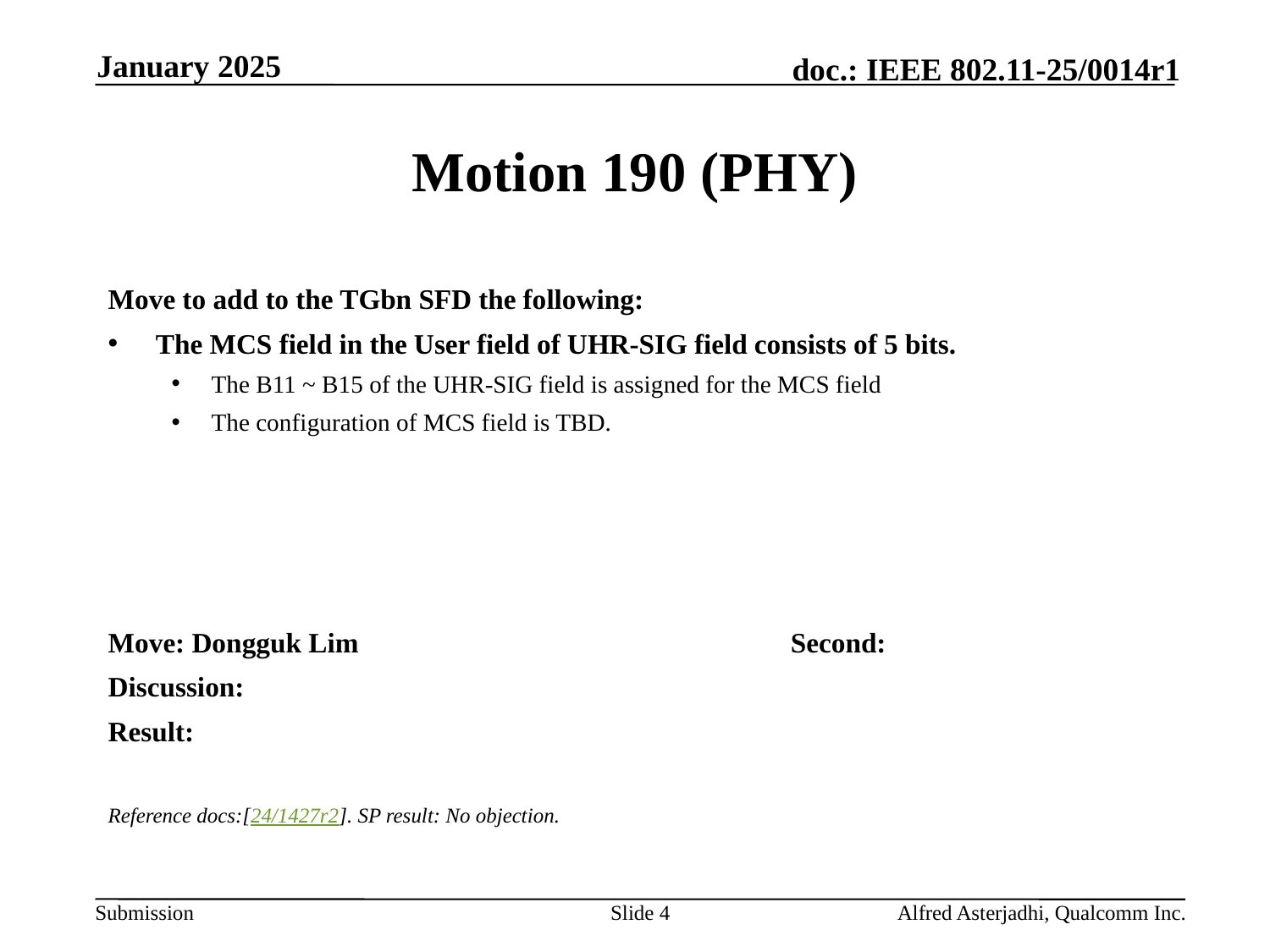

January 2025
# Motion 190 (PHY)
Move to add to the TGbn SFD the following:
The MCS field in the User field of UHR-SIG field consists of 5 bits.
The B11 ~ B15 of the UHR-SIG field is assigned for the MCS field
The configuration of MCS field is TBD.

Move: Dongguk Lim 				Second:
Discussion:
Result:

Reference docs:[24/1427r2]. SP result: No objection.

Slide 4
Alfred Asterjadhi, Qualcomm Inc.